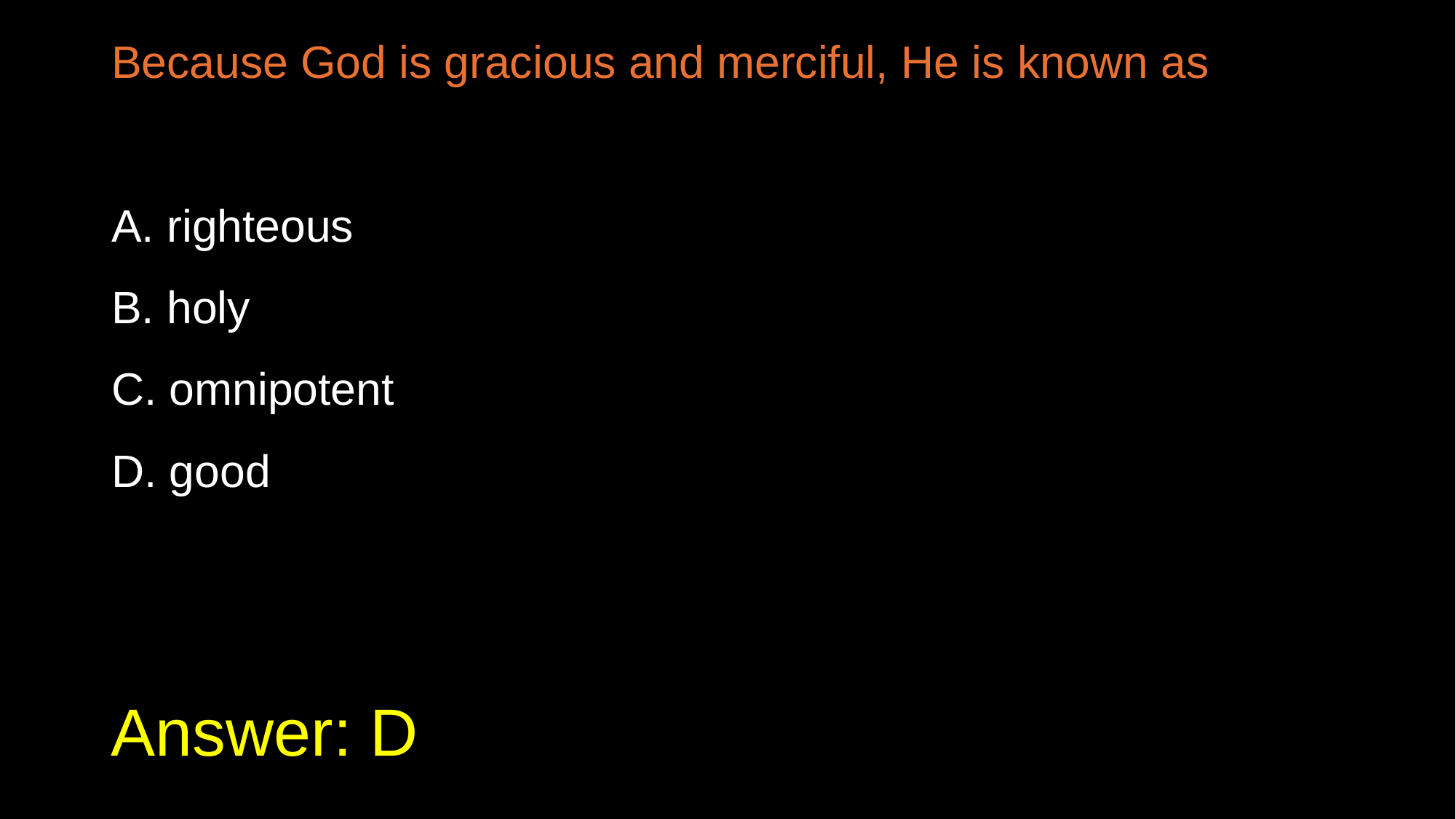

Because God is gracious and merciful, He is known as

A. righteous
B. holy
C. omnipotent
D. good
# Answer: D